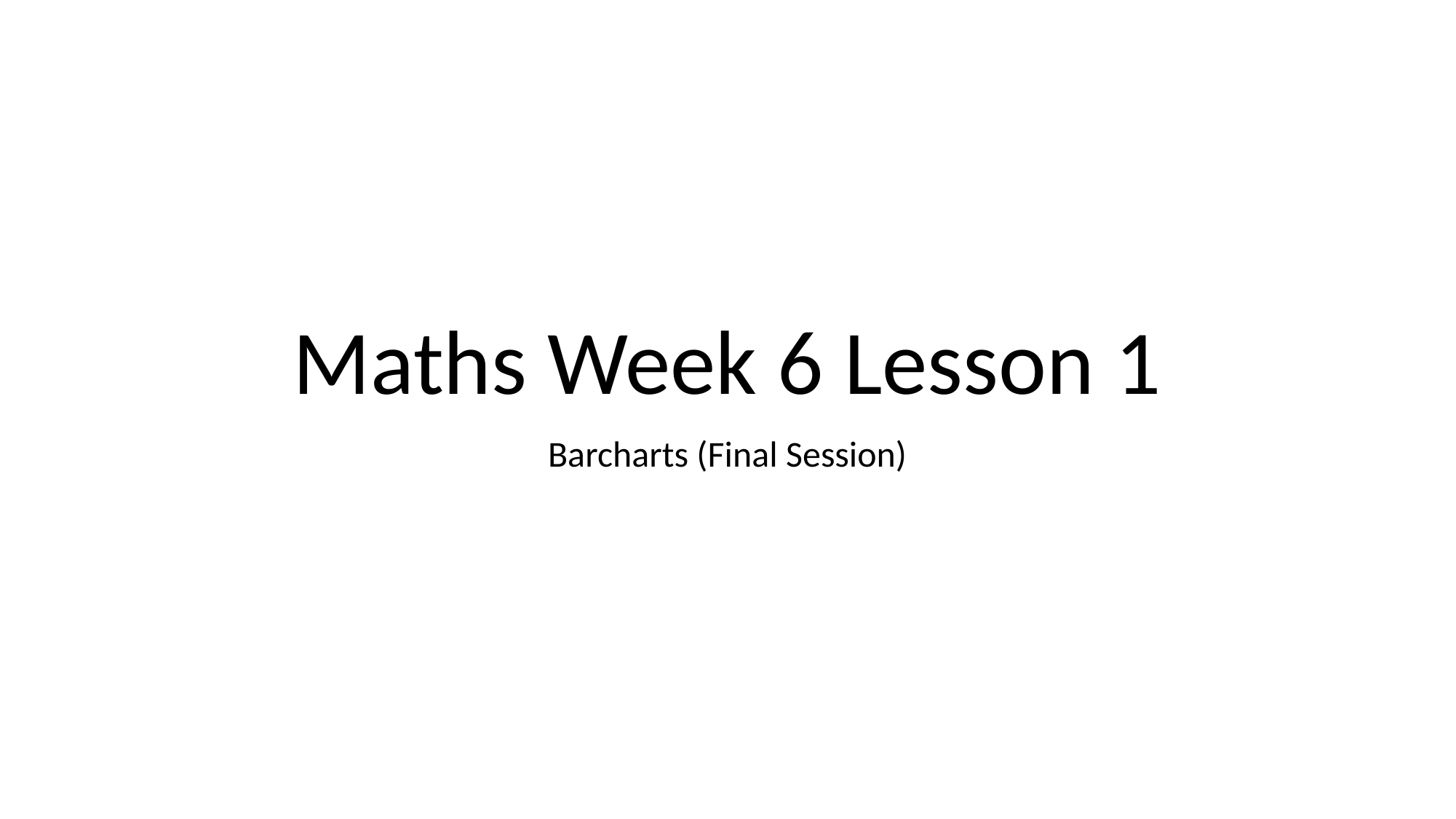

# Maths Week 6 Lesson 1
Barcharts (Final Session)